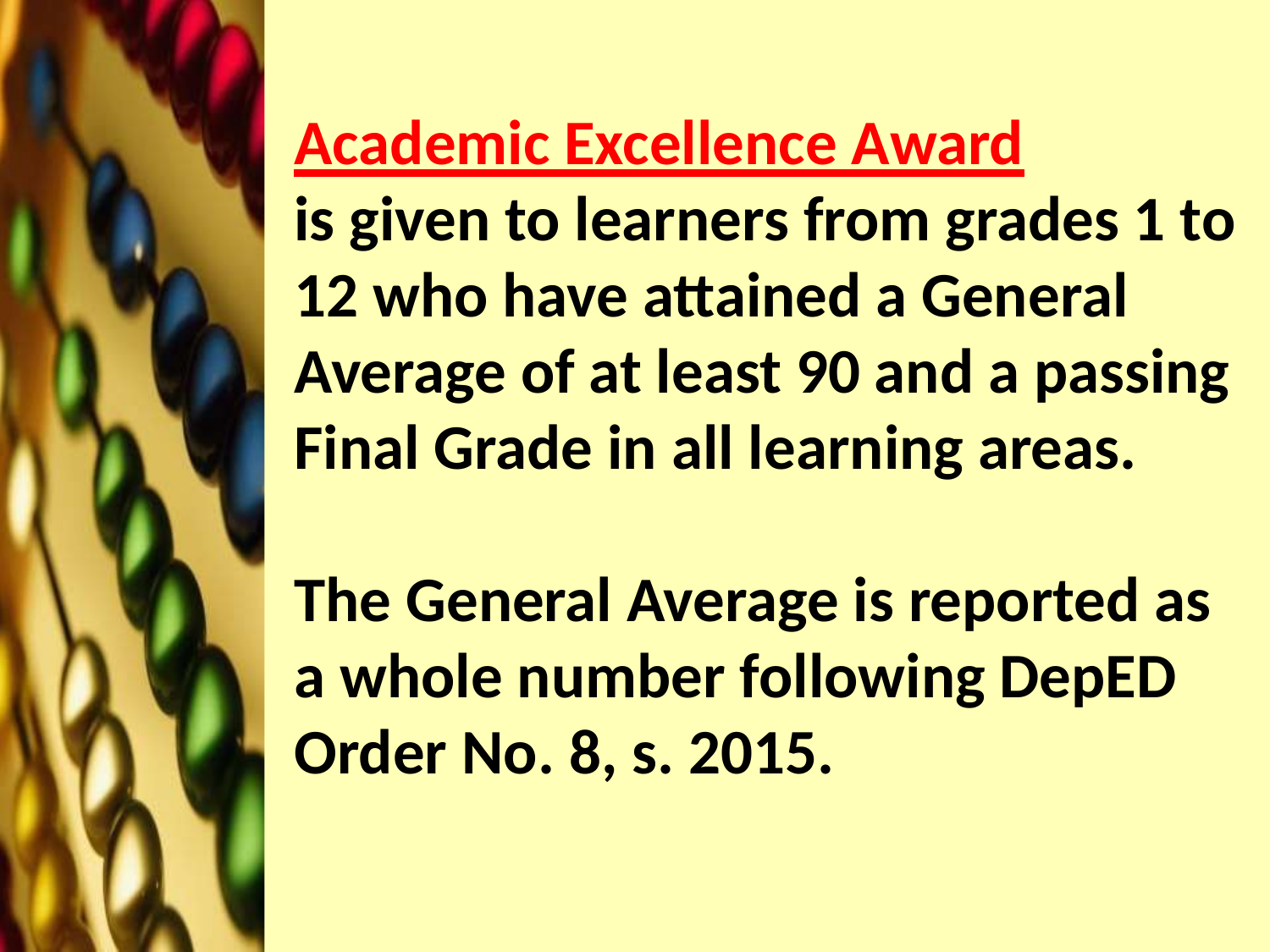

Academic Excellence Award
is given to learners from grades 1 to 12 who have attained a General Average of at least 90 and a passing Final Grade in all learning areas.

The General Average is reported as a whole number following DepED Order No. 8, s. 2015.